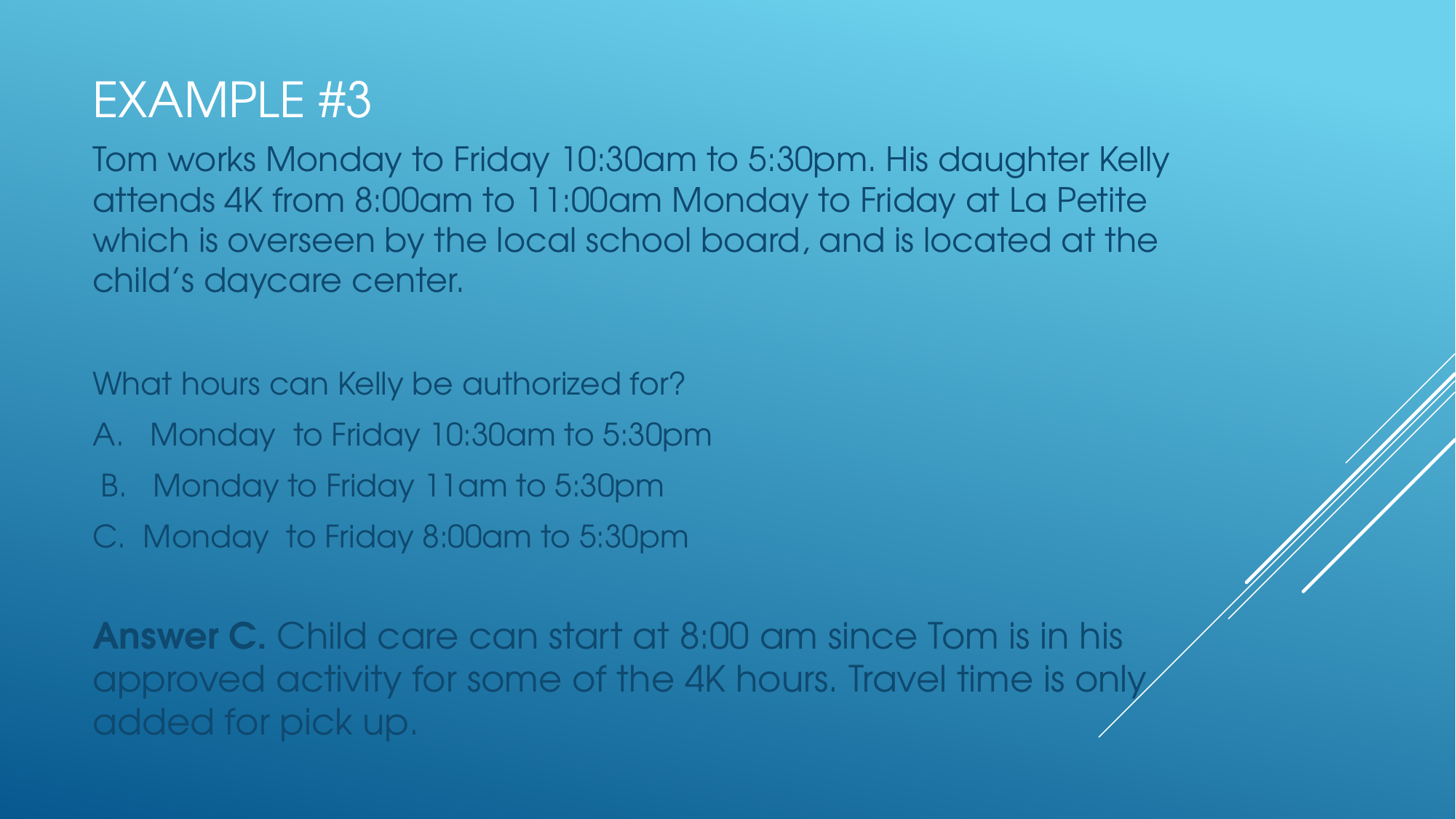

# Example #3
Tom works Monday to Friday 10:30am to 5:30pm. His daughter Kelly attends 4K from 8:00am to 11:00am Monday to Friday at La Petite which is overseen by the local school board, and is located at the child’s daycare center.

What hours can Kelly be authorized for?
A.   Monday  to Friday 10:30am to 5:30pm
 B.   Monday to Friday 11am to 5:30pm
C.  Monday  to Friday 8:00am to 5:30pm

Answer C. Child care can start at 8:00 am since Tom is in his approved activity for some of the 4K hours. Travel time is only added for pick up.